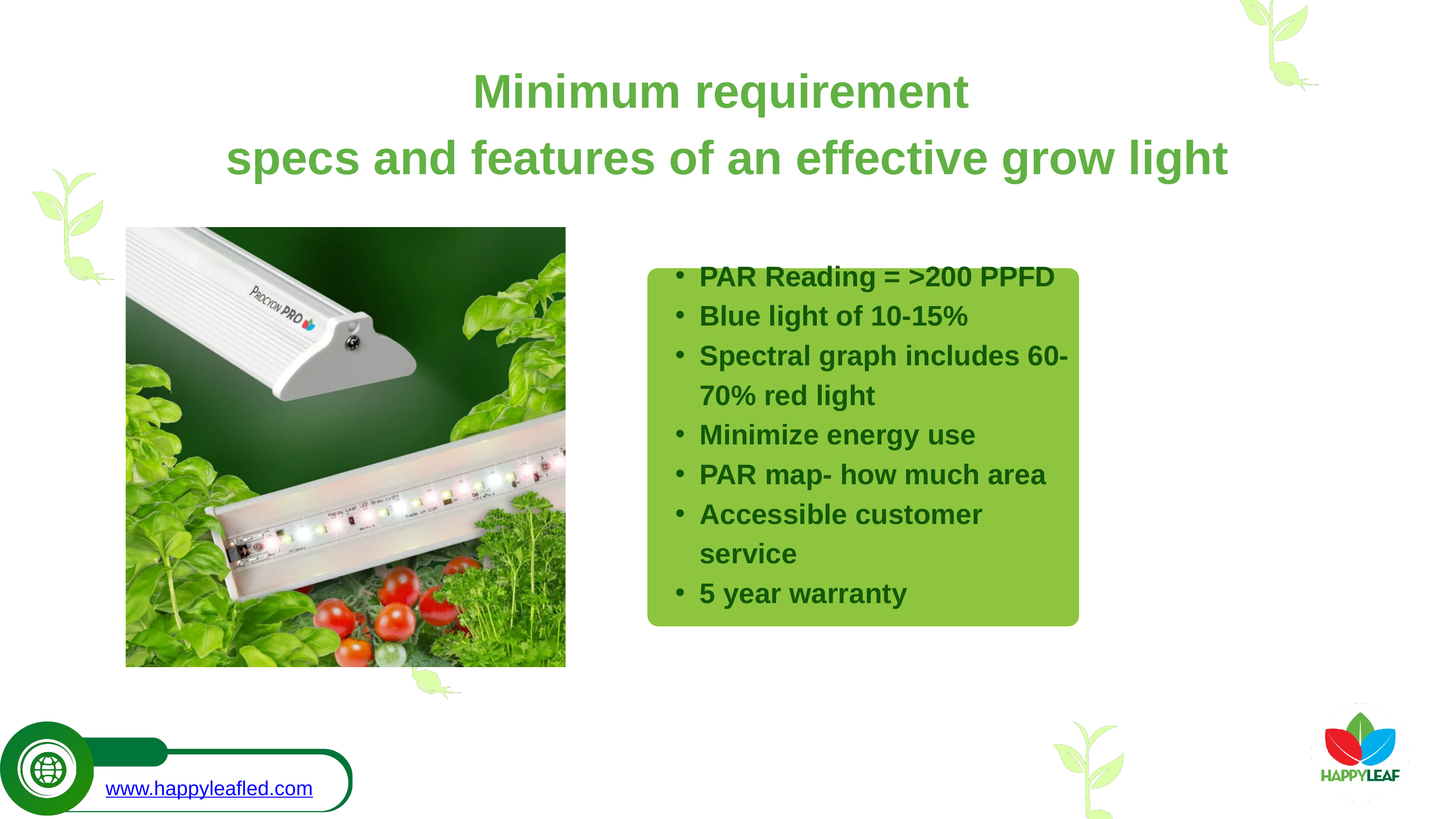

Minimum requirement
specs and features of an effective grow light

PAR Reading = >200 PPFD
Blue light of 10-15%
Spectral graph includes 60- 70% red light
Minimize energy use
PAR map- how much area
Accessible customer service
5 year warranty

www.happyleafled.com